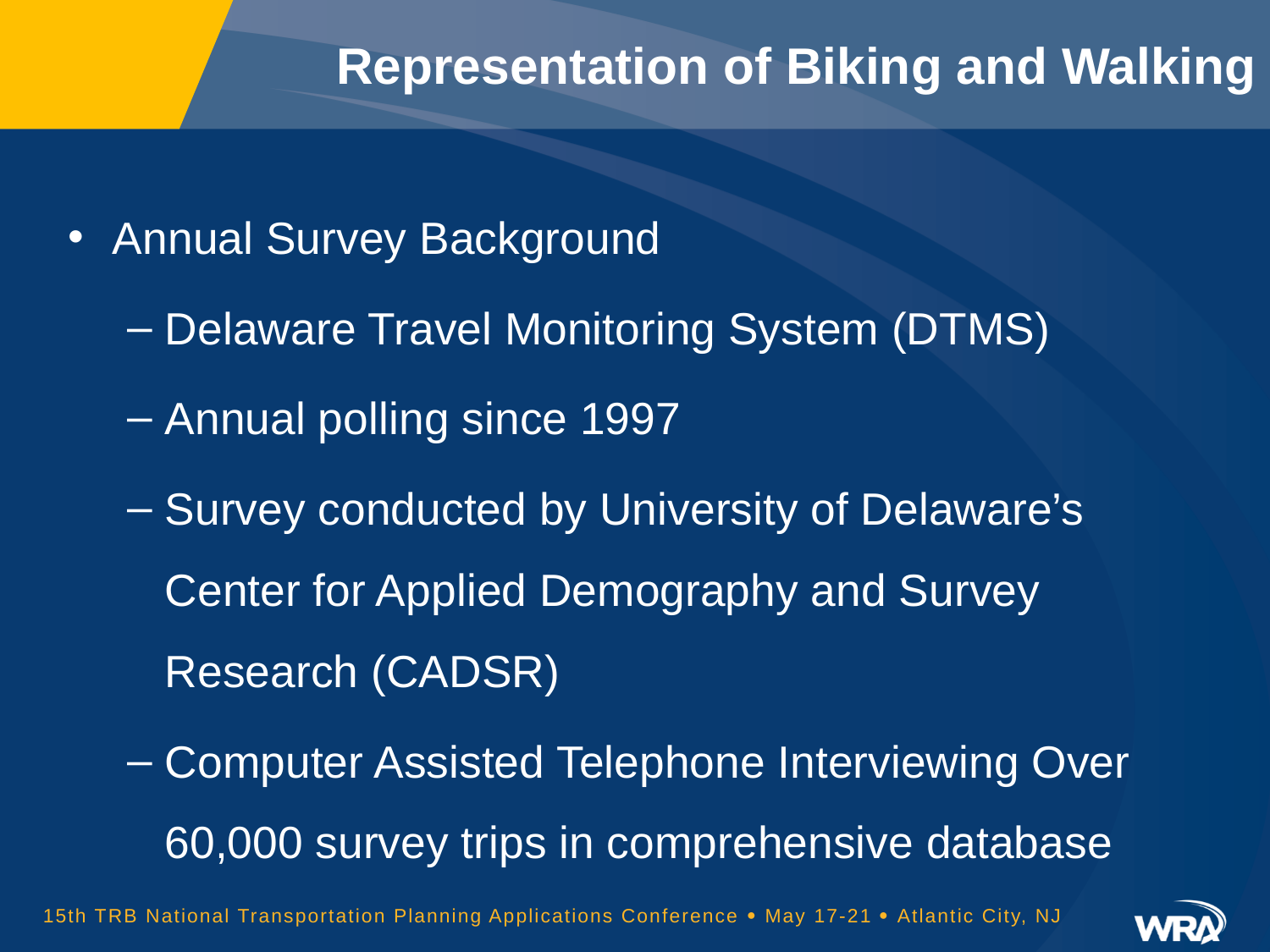

# Representation of Biking and Walking

Annual Survey Background
Delaware Travel Monitoring System (DTMS)
Annual polling since 1997
Survey conducted by University of Delaware’s Center for Applied Demography and Survey Research (CADSR)
Computer Assisted Telephone Interviewing Over 60,000 survey trips in comprehensive database